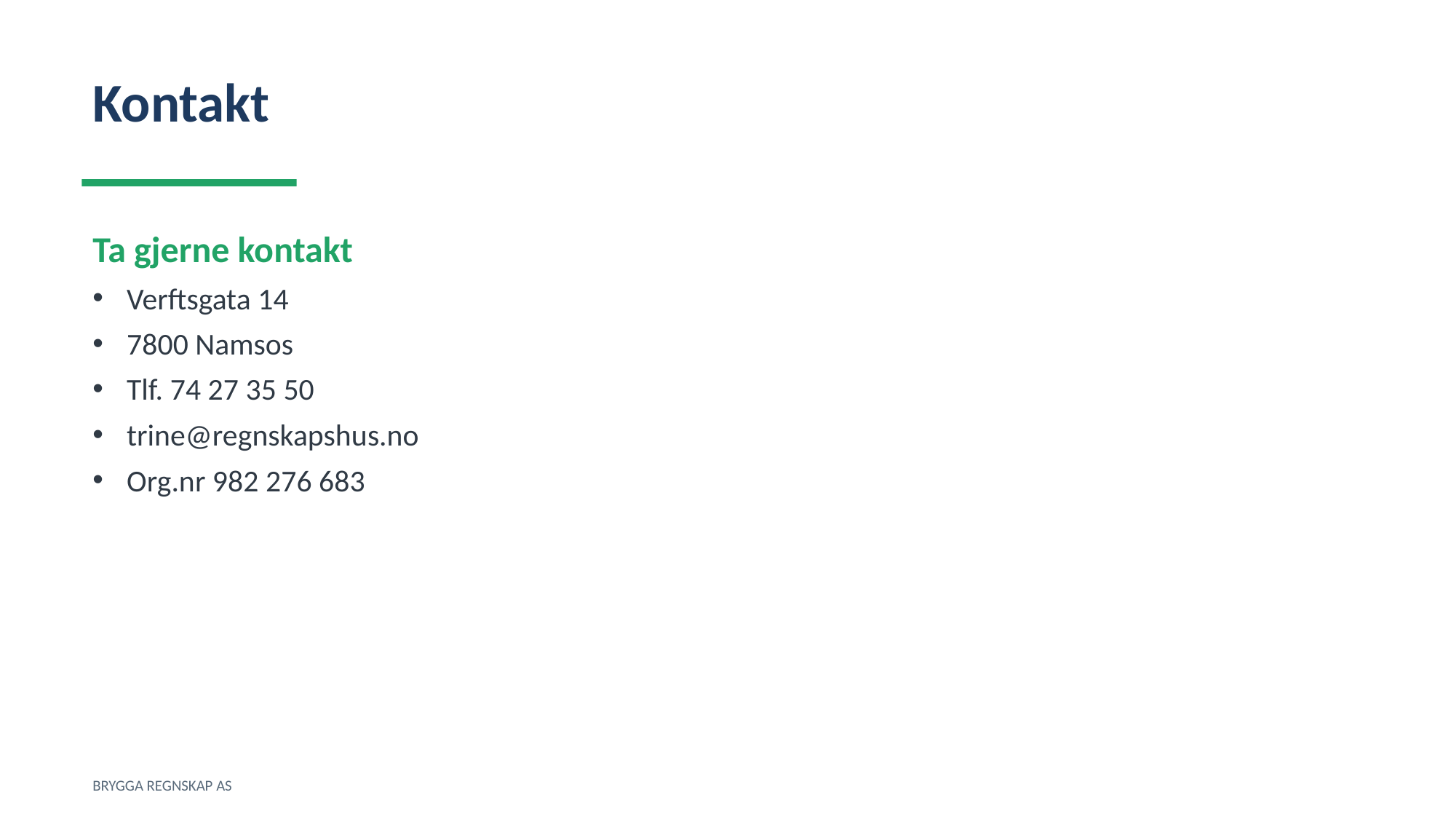

Kontakt

Ta gjerne kontakt
Verftsgata 14
7800 Namsos
Tlf. 74 27 35 50
trine@regnskapshus.no
Org.nr 982 276 683
BRYGGA REGNSKAP AS